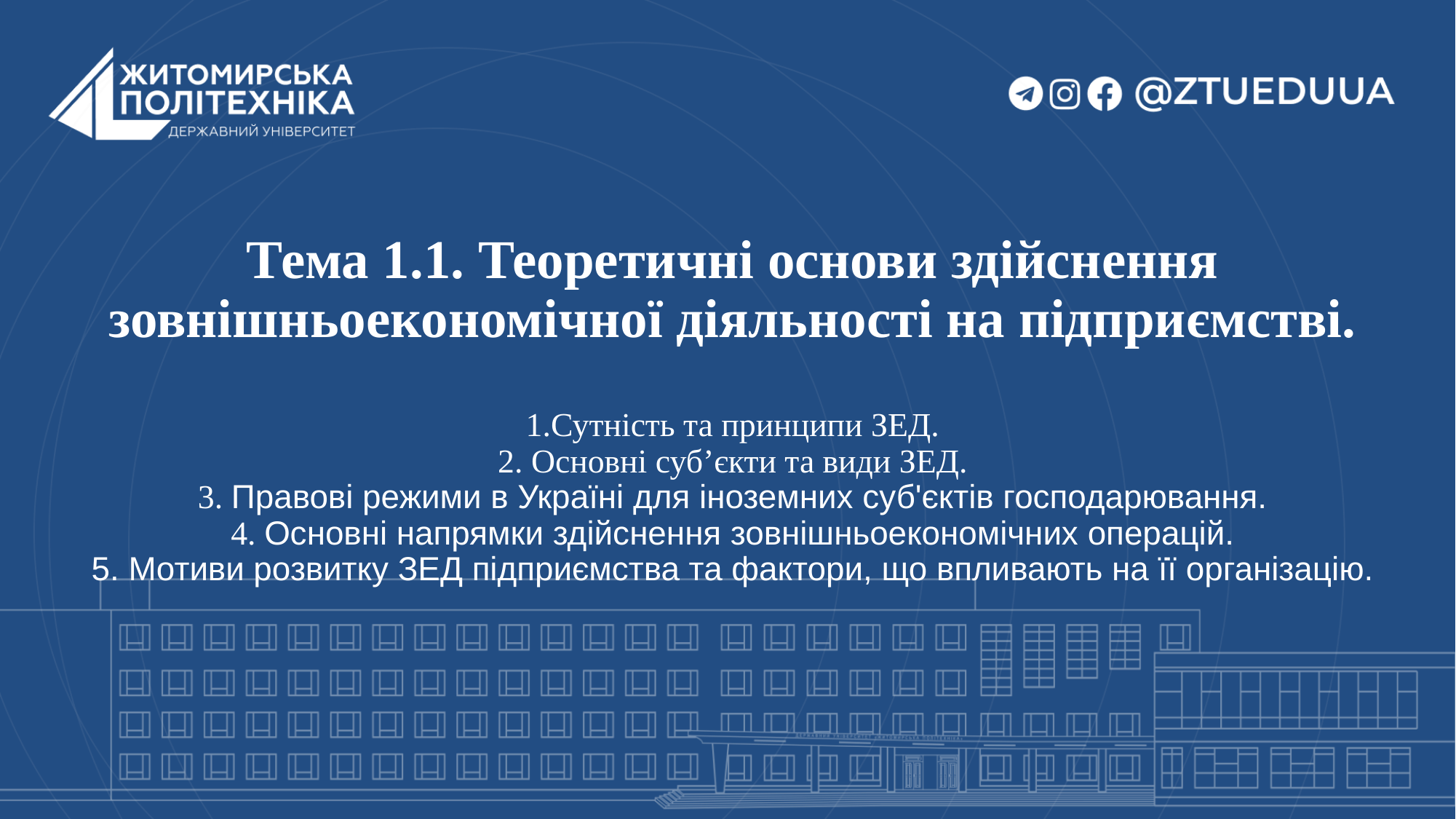

# Тема 1.1. Теоретичні основи здійснення зовнішньоекономічної діяльності на підприємстві. 1.Сутність та принципи ЗЕД. 2. Основні суб’єкти та види ЗЕД. 3. Правові режими в Україні для іноземних суб'єктів господарювання. 4. Основні напрямки здійснення зовнішньоекономічних операцій. 5. Мотиви розвитку ЗЕД підприємства та фактори, що впливають на її організацію.